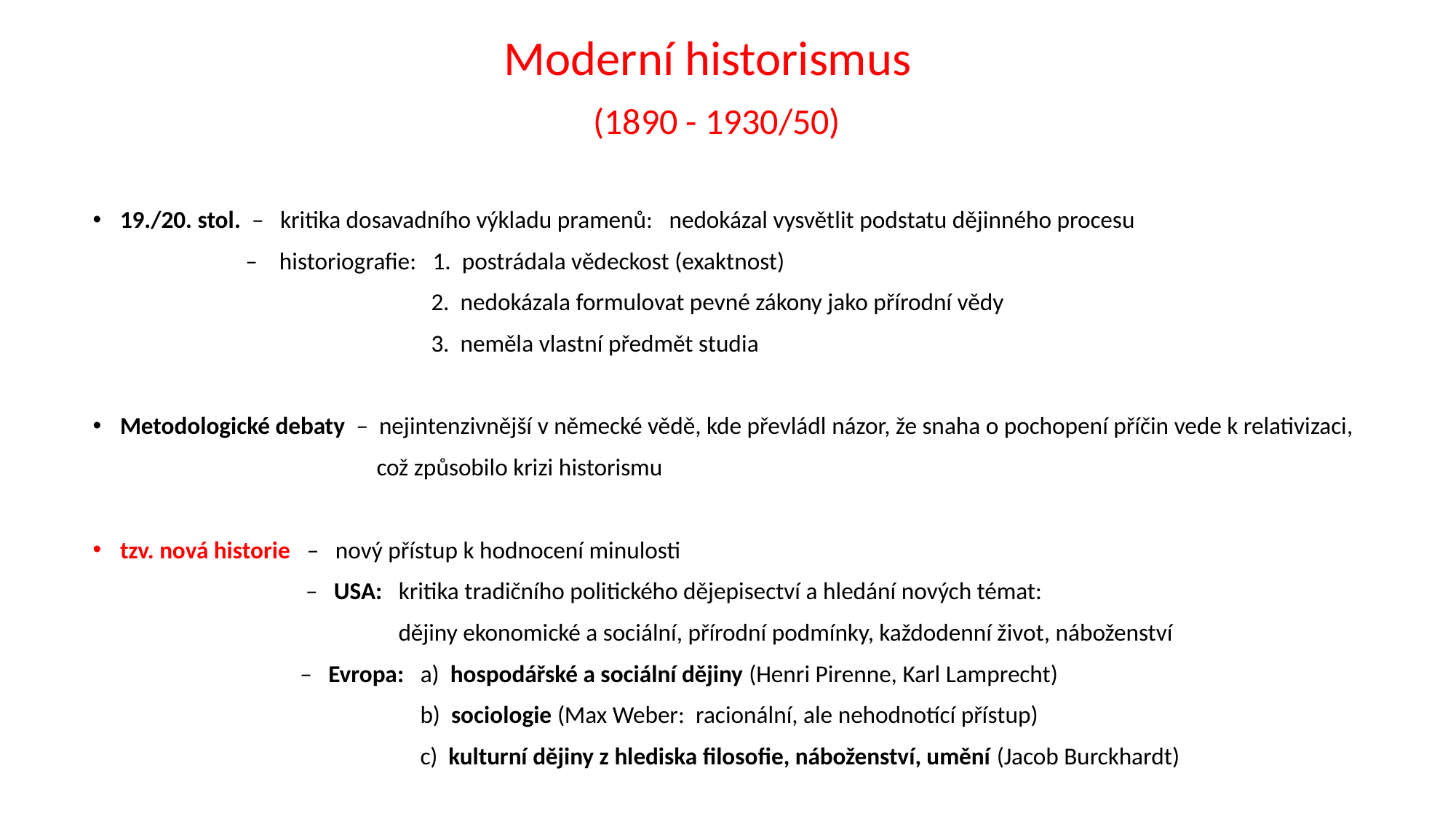

# Moderní historismus (1890 - 1930/50)
19./20. stol.  –   kritika dosavadního výkladu pramenů:   nedokázal vysvětlit podstatu dějinného procesu
                            –    historiografie:   1.  postrádala vědeckost (exaktnost)
                                                              2.  nedokázala formulovat pevné zákony jako přírodní vědy
                                                              3.  neměla vlastní předmět studia

Metodologické debaty  –  nejintenzivnější v německé vědě, kde převládl názor, že snaha o pochopení příčin vede k relativizaci,
                                                    což způsobilo krizi historismu

tzv. nová historie   –   nový přístup k hodnocení minulosti
                                       –   USA:   kritika tradičního politického dějepisectví a hledání nových témat:
                                                        dějiny ekonomické a sociální, přírodní podmínky, každodenní život, náboženství
                                      –   Evropa:   a)  hospodářské a sociální dějiny (Henri Pirenne, Karl Lamprecht)
                                                            b)  sociologie (Max Weber:  racionální, ale nehodnotící přístup)
                                                            c)  kulturní dějiny z hlediska filosofie, náboženství, umění (Jacob Burckhardt)